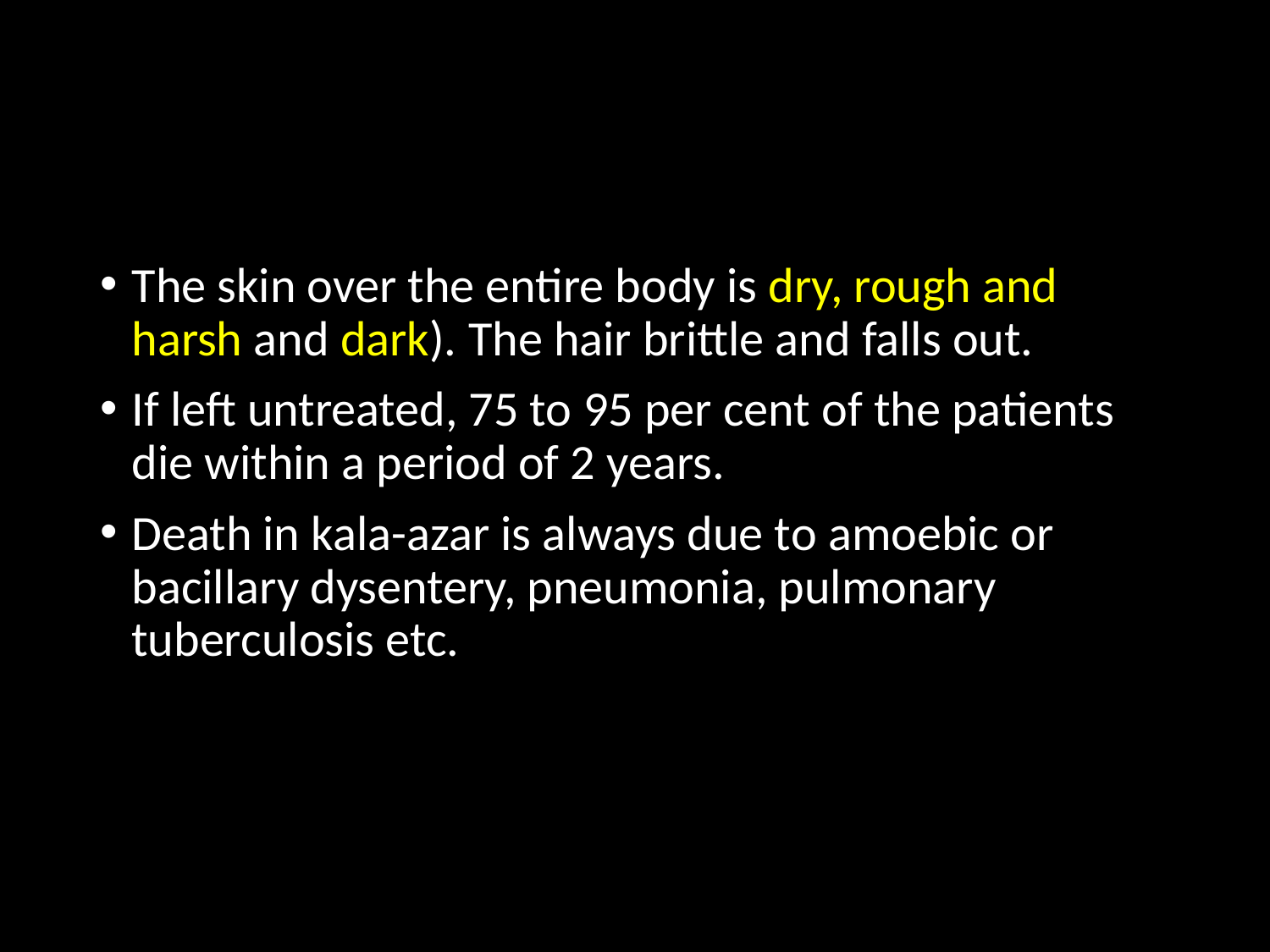

#
The skin over the entire body is dry, rough and harsh and dark). The hair brittle and falls out.
If left untreated, 75 to 95 per cent of the patients die within a period of 2 years.
Death in kala-azar is always due to amoebic or bacillary dysentery, pneumonia, pulmonary tuberculosis etc.